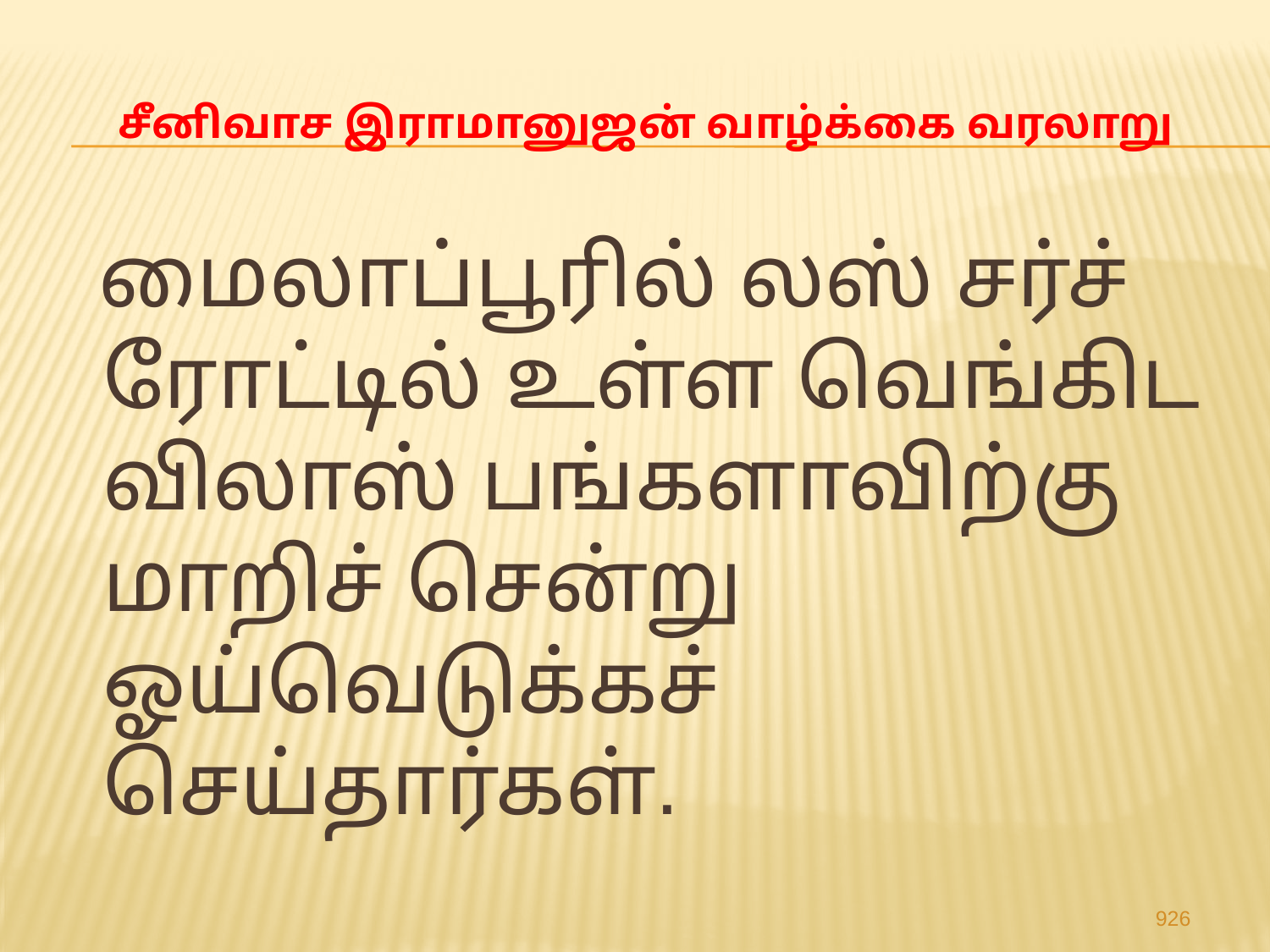

# சீனிவாச இராமானுஜன் வாழ்க்கை வரலாறு
  மைலாப்பூரில் லஸ் சர்ச் ரோட்டில் உள்ள வெங்கிட விலாஸ் பங்களாவிற்கு மாறிச் சென்று ஓய்வெடுக்கச் செய்தார்கள்.

926